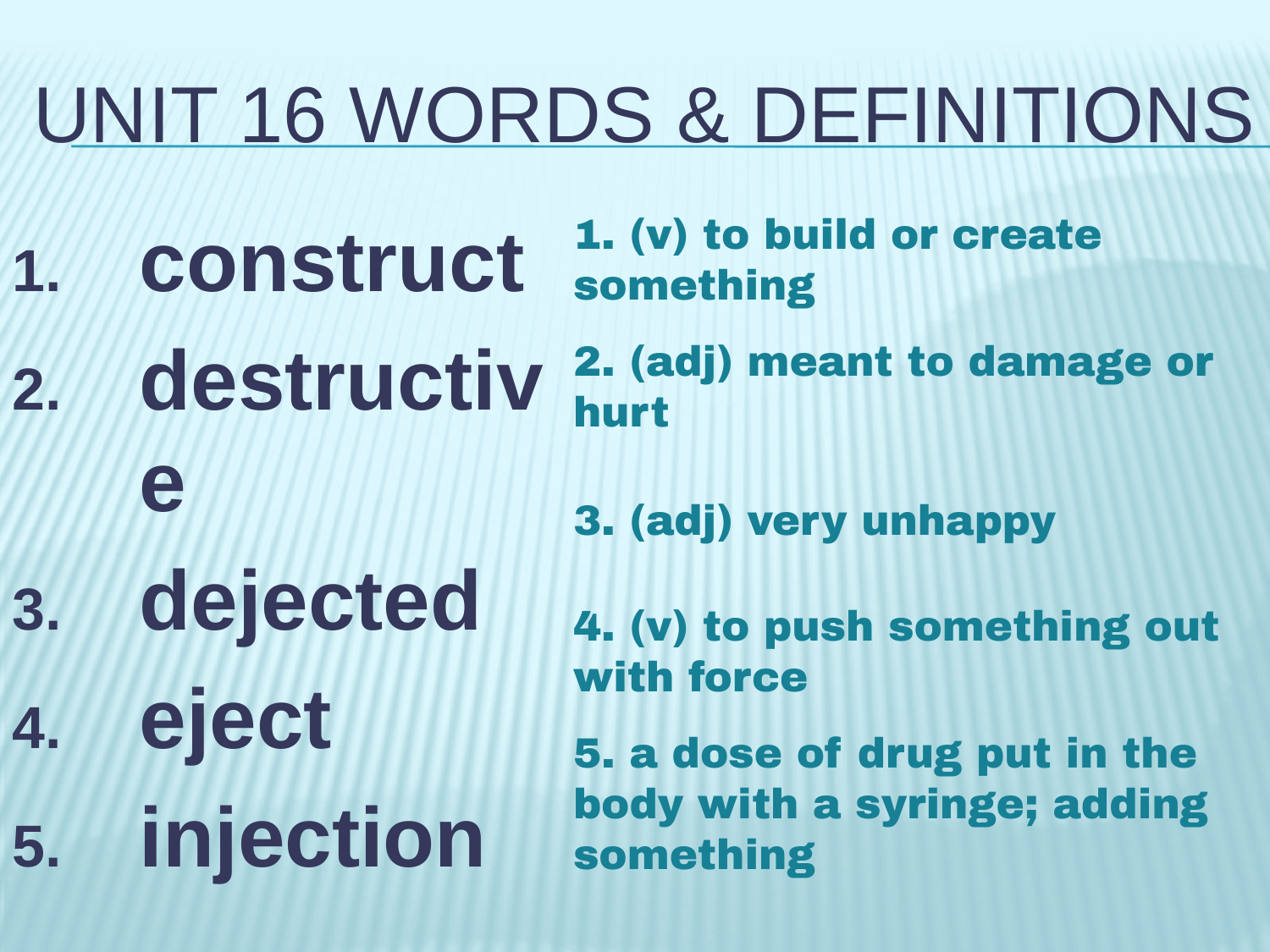

# unit 16 words & Definitions
construct
destructive
dejected
eject
injection

1. (v) to build or create something
2. (adj) meant to damage or hurt
3. (adj) very unhappy
4. (v) to push something out with force
5. a dose of drug put in the body with a syringe; adding something